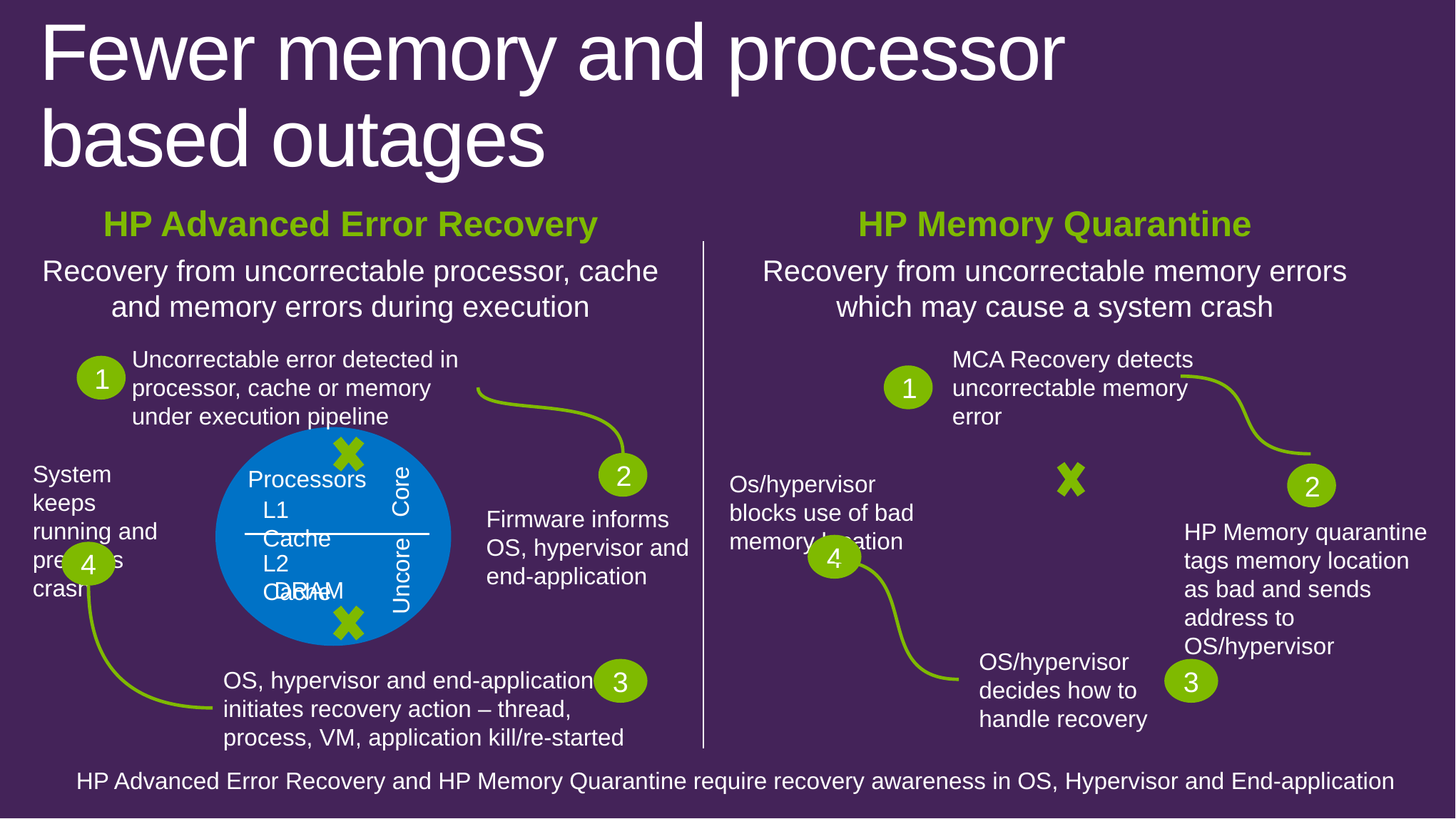

Fewer memory and processor based outages
HP Advanced Error Recovery
Recovery from uncorrectable processor, cache and memory errors during execution
HP Memory Quarantine
Recovery from uncorrectable memory errors which may cause a system crash
Uncorrectable error detected in processor, cache or memory under execution pipeline
MCA Recovery detects uncorrectable memory error
1
1

2
System keeps running and prevents crash
Processors
2
Os/hypervisor blocks use of bad memory location
Core
L1 Cache
Firmware informs OS, hypervisor and end-application
HP Memory quarantine tags memory location as bad and sends address to OS/hypervisor
4
4
L2 Cache
Uncore
DRAM

OS/hypervisor decides how to handle recovery
3
3
OS, hypervisor and end-application initiates recovery action – thread, process, VM, application kill/re-started
HP Advanced Error Recovery and HP Memory Quarantine require recovery awareness in OS, Hypervisor and End-application